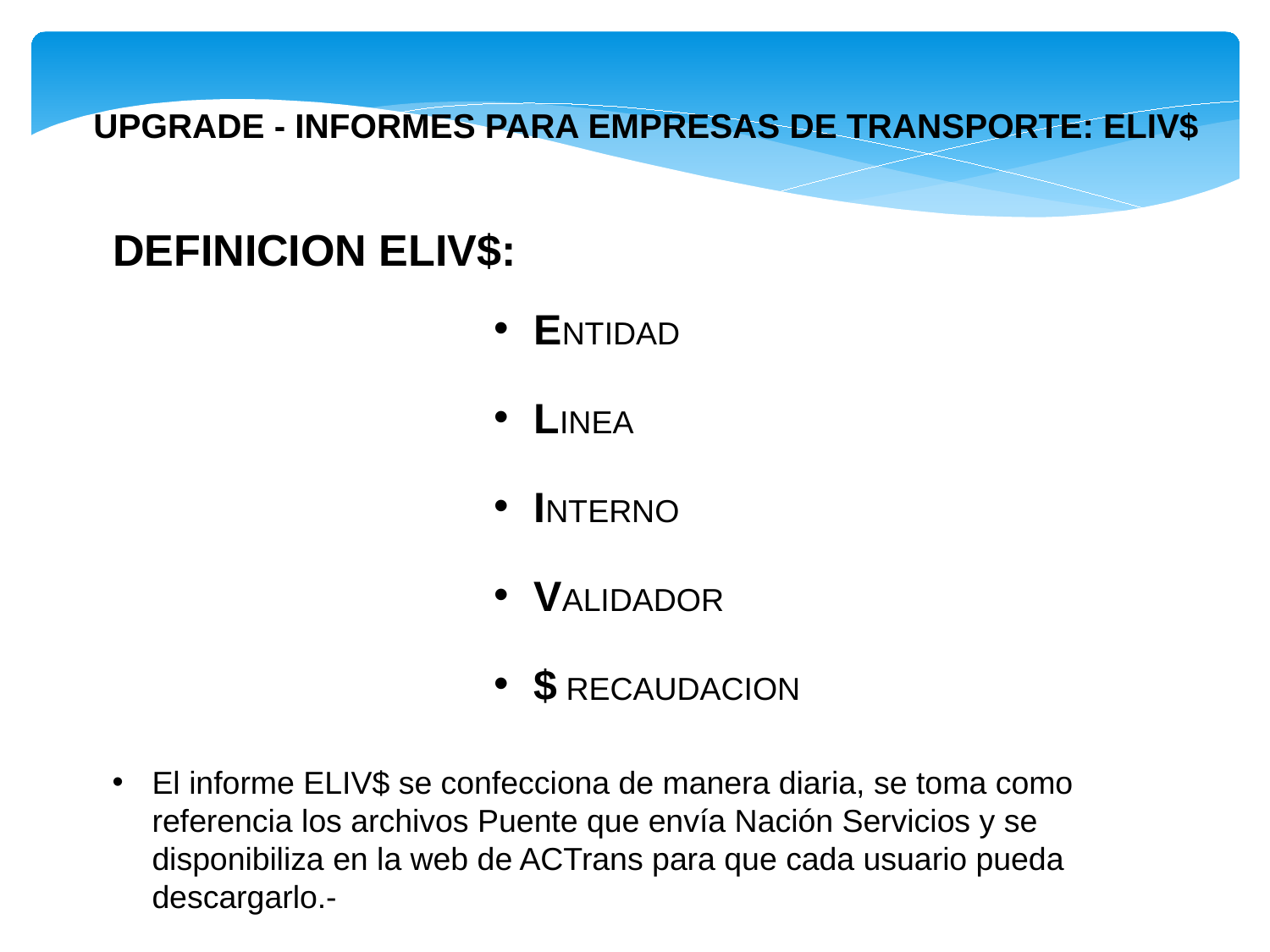

UPGRADE - INFORMES PARA EMPRESAS DE TRANSPORTE: ELIV$
DEFINICION ELIV$:
ENTIDAD

LINEA

INTERNO

VALIDADOR

$ RECAUDACION
El informe ELIV$ se confecciona de manera diaria, se toma como referencia los archivos Puente que envía Nación Servicios y se disponibiliza en la web de ACTrans para que cada usuario pueda descargarlo.-